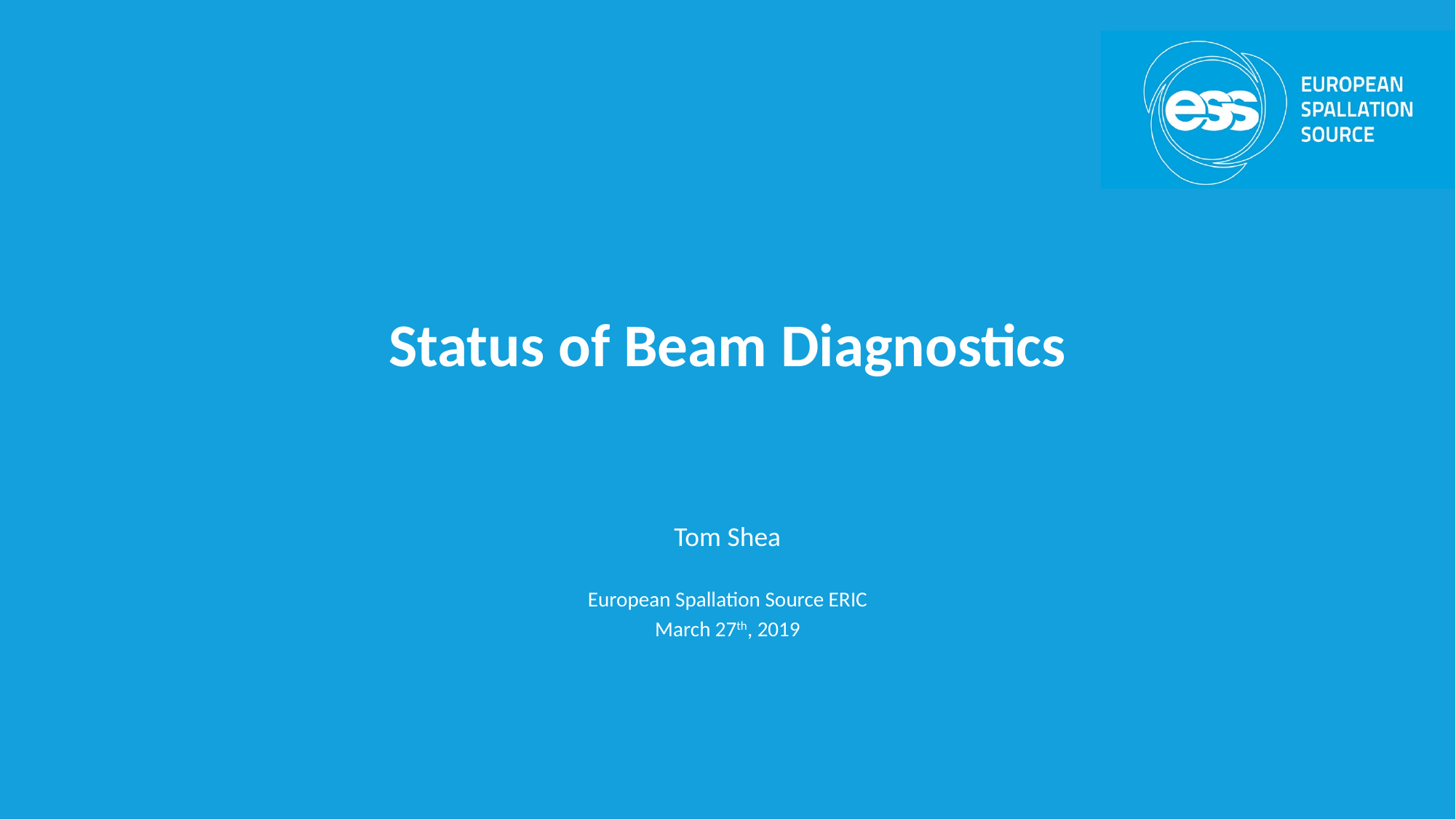

# Status of Beam Diagnostics

Tom Shea

European Spallation Source ERIC
March 27th, 2019